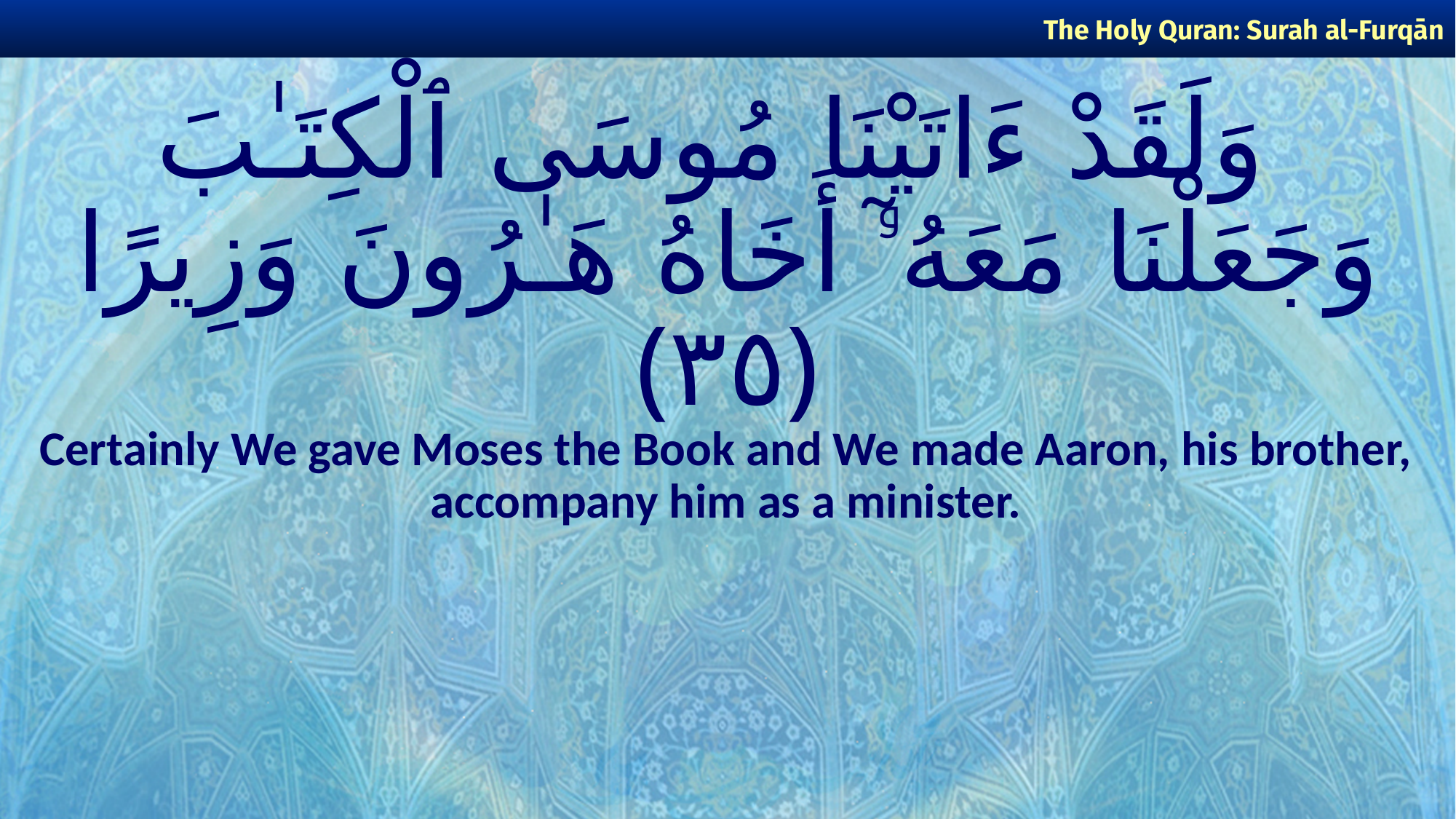

The Holy Quran: Surah al-Furqān
# وَلَقَدْ ءَاتَيْنَا مُوسَى ٱلْكِتَـٰبَ وَجَعَلْنَا مَعَهُۥٓ أَخَاهُ هَـٰرُونَ وَزِيرًا ﴿٣٥﴾
Certainly We gave Moses the Book and We made Aaron, his brother, accompany him as a minister.